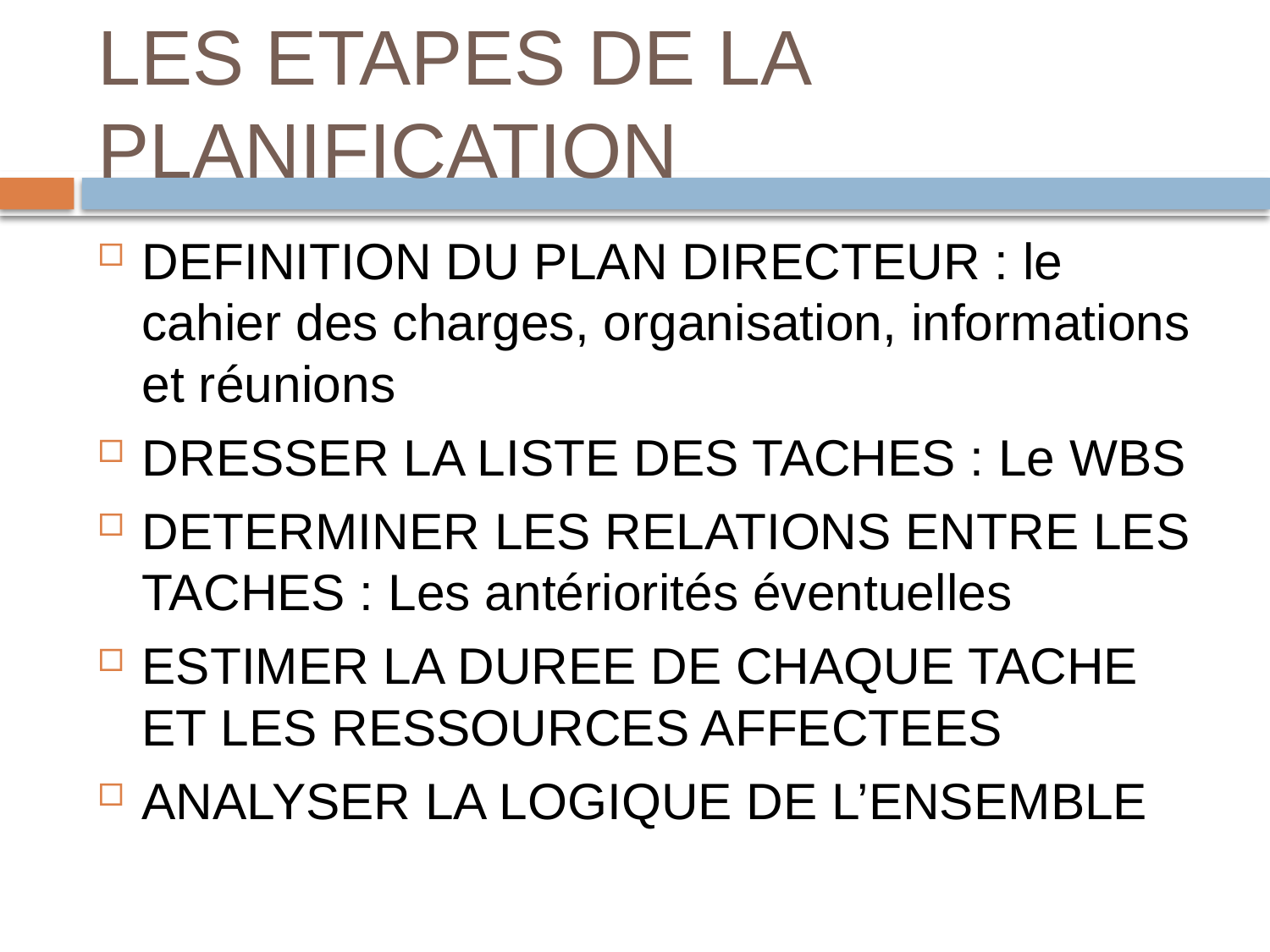

# LES ETAPES DE LA PLANIFICATION
DEFINITION DU PLAN DIRECTEUR : le cahier des charges, organisation, informations et réunions
DRESSER LA LISTE DES TACHES : Le WBS
DETERMINER LES RELATIONS ENTRE LES TACHES : Les antériorités éventuelles
ESTIMER LA DUREE DE CHAQUE TACHE ET LES RESSOURCES AFFECTEES
ANALYSER LA LOGIQUE DE L’ENSEMBLE